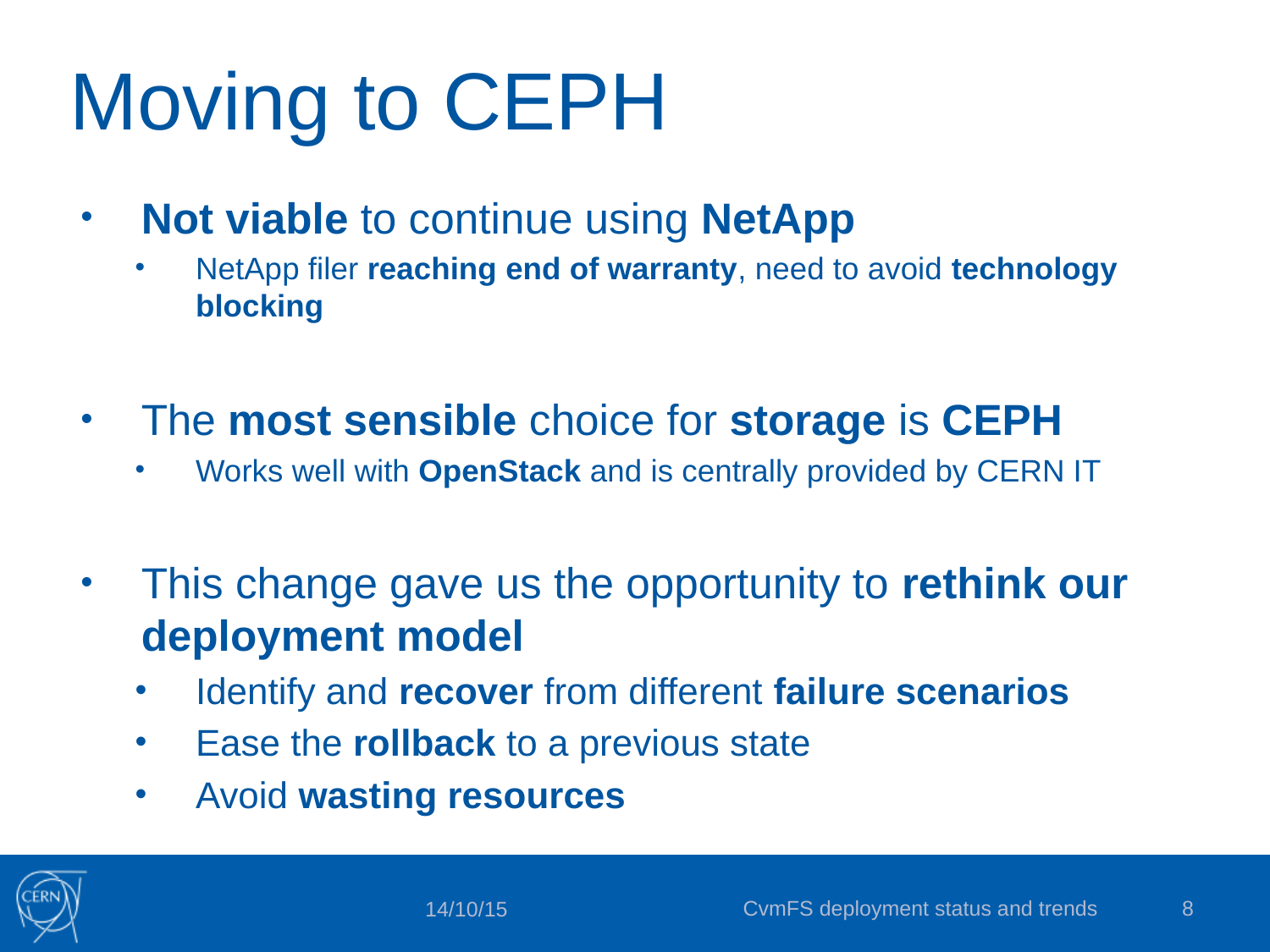

# Moving to CEPH
Not viable to continue using NetApp
NetApp filer reaching end of warranty, need to avoid technology blocking

The most sensible choice for storage is CEPH
Works well with OpenStack and is centrally provided by CERN IT

This change gave us the opportunity to rethink our deployment model
Identify and recover from different failure scenarios
Ease the rollback to a previous state
Avoid wasting resources
CvmFS deployment status and trends
8
14/10/15